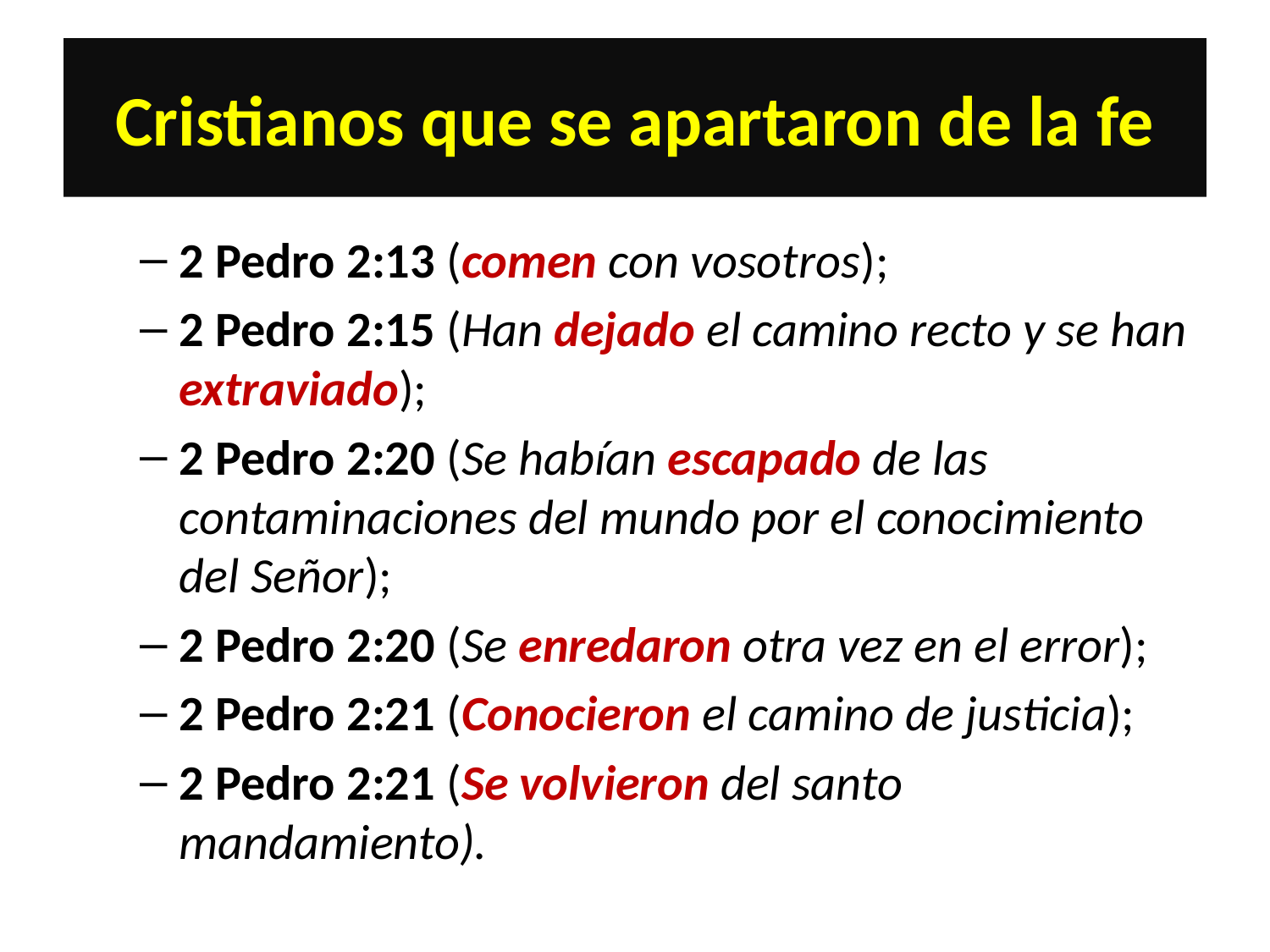

# Cristianos que se apartaron de la fe
2 Pedro 2:13 (comen con vosotros);
2 Pedro 2:15 (Han dejado el camino recto y se han extraviado);
2 Pedro 2:20 (Se habían escapado de las contaminaciones del mundo por el conocimiento del Señor);
2 Pedro 2:20 (Se enredaron otra vez en el error);
2 Pedro 2:21 (Conocieron el camino de justicia);
2 Pedro 2:21 (Se volvieron del santo mandamiento).